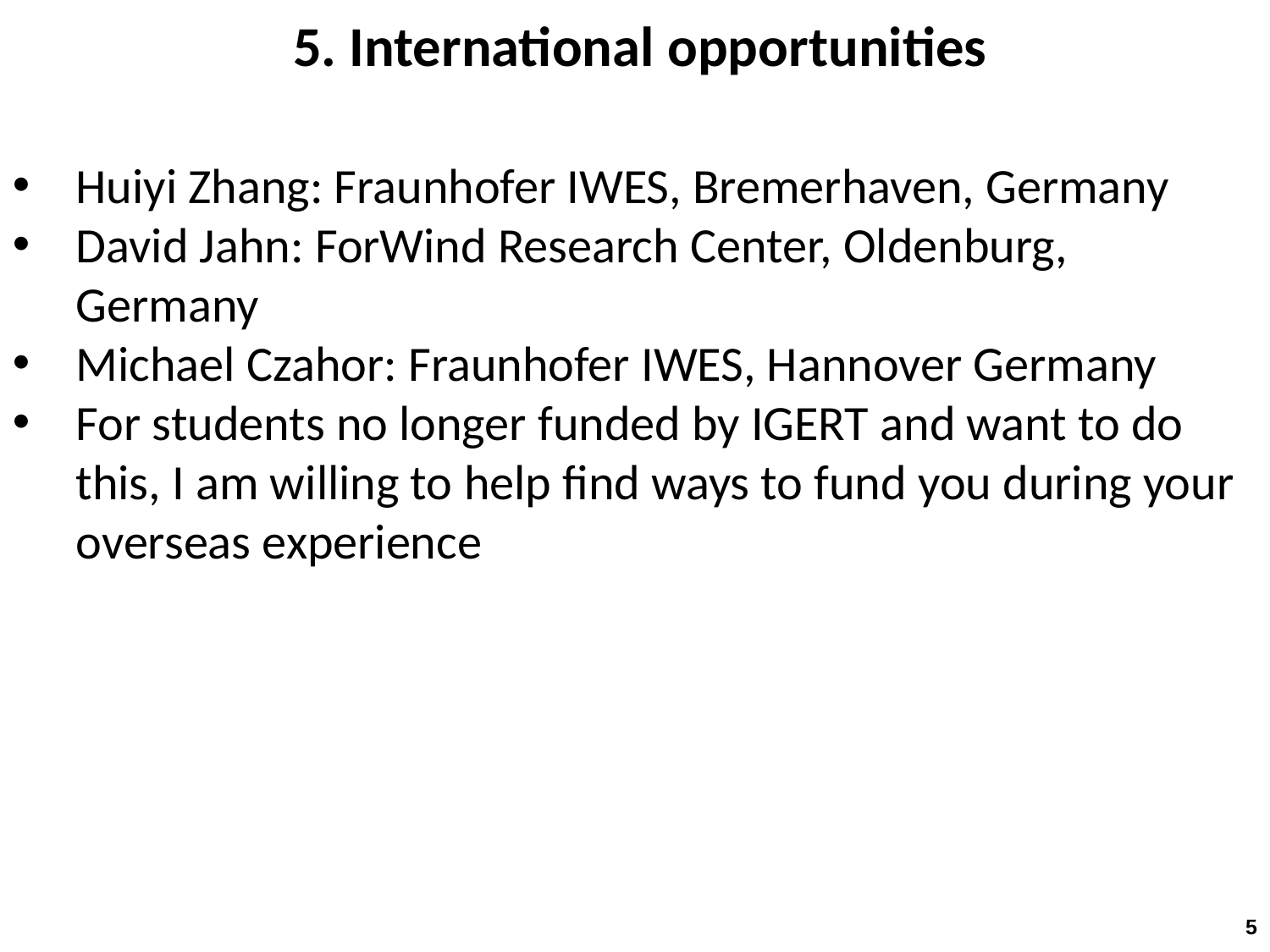

5. International opportunities
Huiyi Zhang: Fraunhofer IWES, Bremerhaven, Germany
David Jahn: ForWind Research Center, Oldenburg, Germany
Michael Czahor: Fraunhofer IWES, Hannover Germany
For students no longer funded by IGERT and want to do this, I am willing to help find ways to fund you during your overseas experience
5